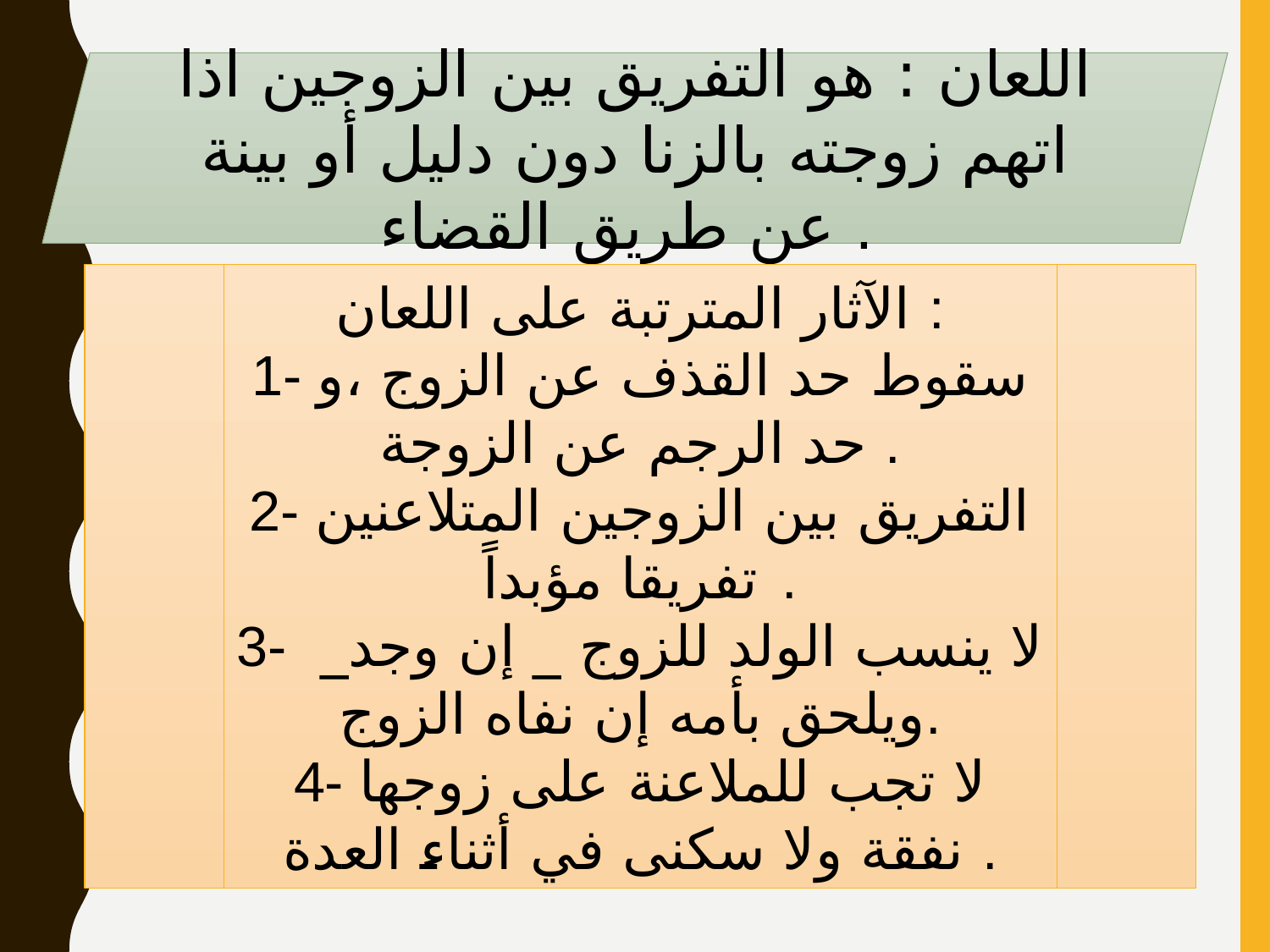

اللعان : هو التفريق بين الزوجين اذا اتهم زوجته بالزنا دون دليل أو بينة عن طريق القضاء .
الآثار المترتبة على اللعان :
1- سقوط حد القذف عن الزوج ،و حد الرجم عن الزوجة .
2- التفريق بين الزوجين المتلاعنين تفريقا مؤبداً .
3- لا ينسب الولد للزوج _ إن وجد_  ويلحق بأمه إن نفاه الزوج.
4- لا تجب للملاعنة على زوجها نفقة ولا سكنى في أثناء العدة .